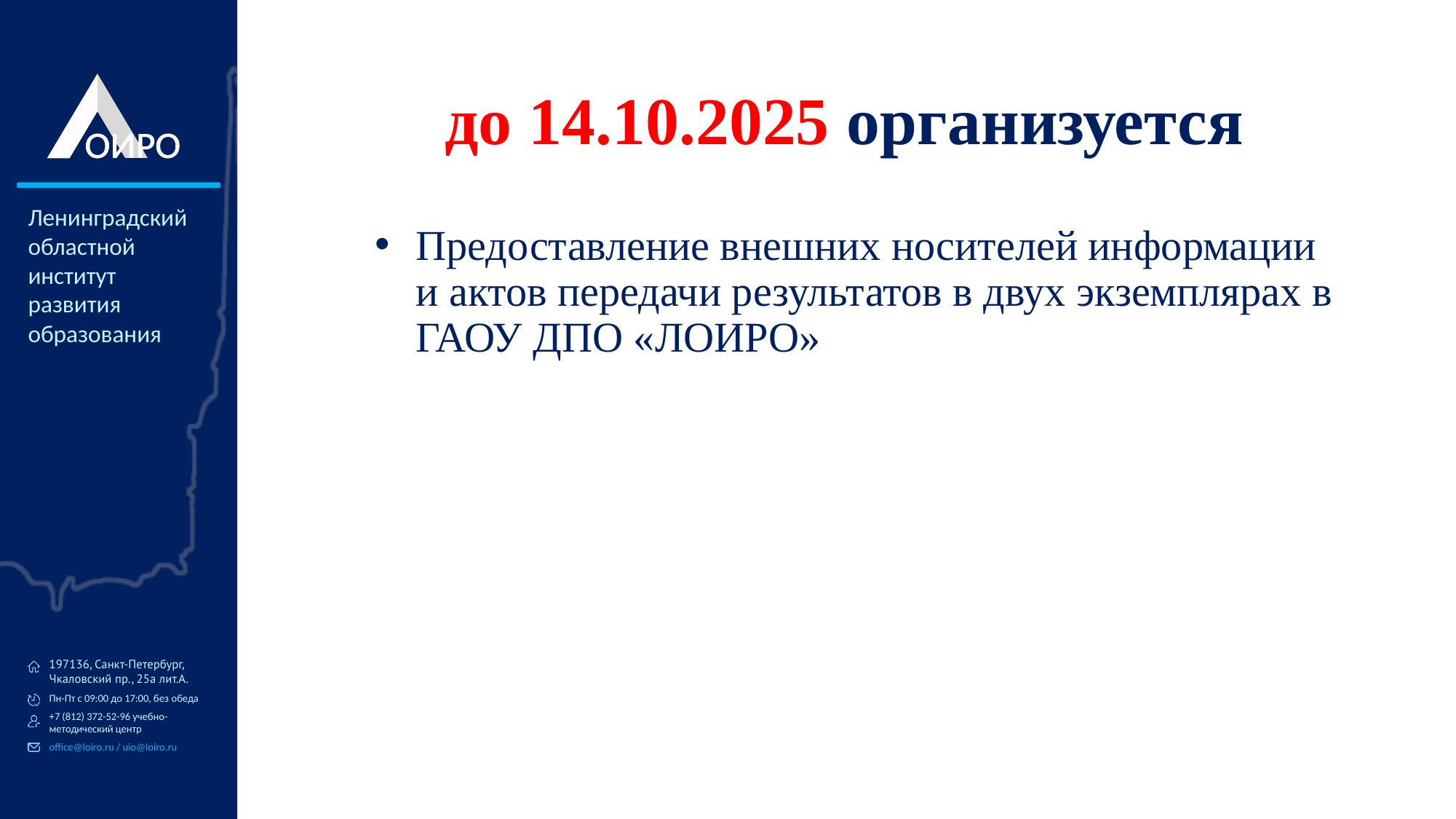

# до 14.10.2025 организуется
Предоставление внешних носителей информации и актов передачи результатов в двух экземплярах в ГАОУ ДПО «ЛОИРО»